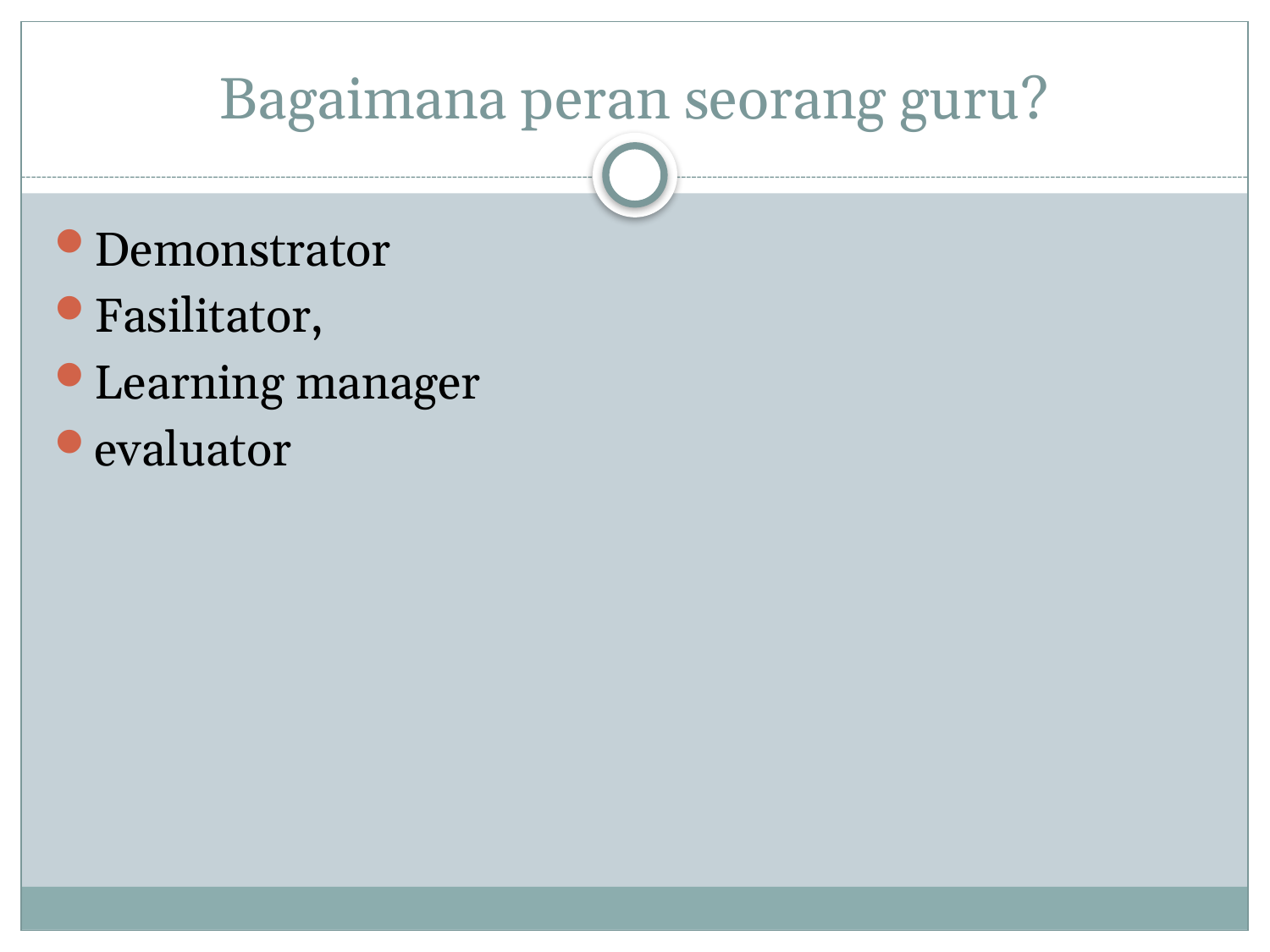

# Bagaimana peran seorang guru?
Demonstrator
Fasilitator,
Learning manager
evaluator